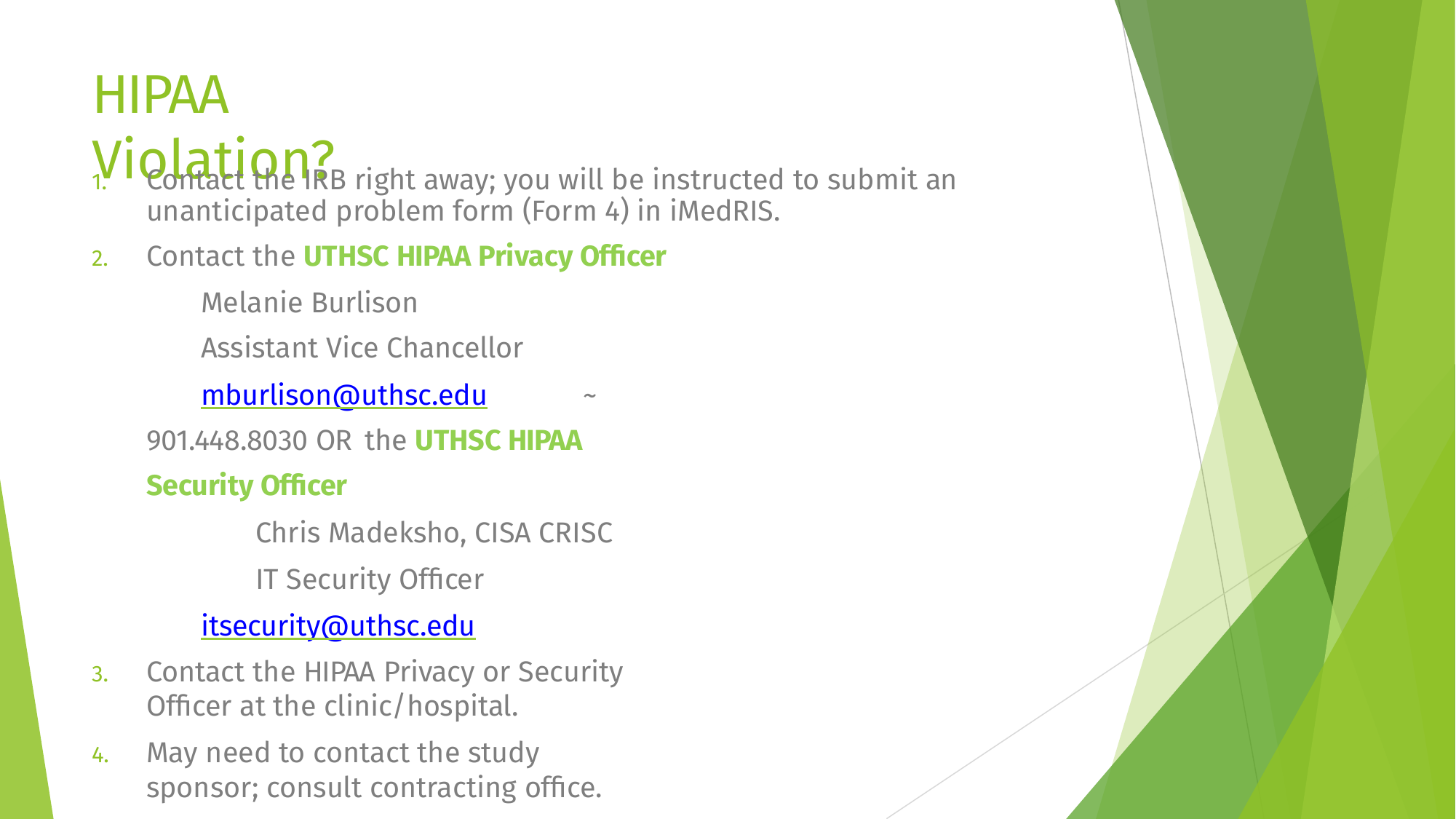

# HIPAA Violation?
Contact the IRB right away; you will be instructed to submit an unanticipated problem form (Form 4) in iMedRIS.
Contact the UTHSC HIPAA Privacy Officer
Melanie Burlison Assistant Vice Chancellor
mburlison@uthsc.edu	~ 901.448.8030 OR	the UTHSC HIPAA Security Officer
Chris Madeksho, CISA CRISC
IT Security Officer itsecurity@uthsc.edu
Contact the HIPAA Privacy or Security Officer at the clinic/hospital.
May need to contact the study sponsor; consult contracting office.